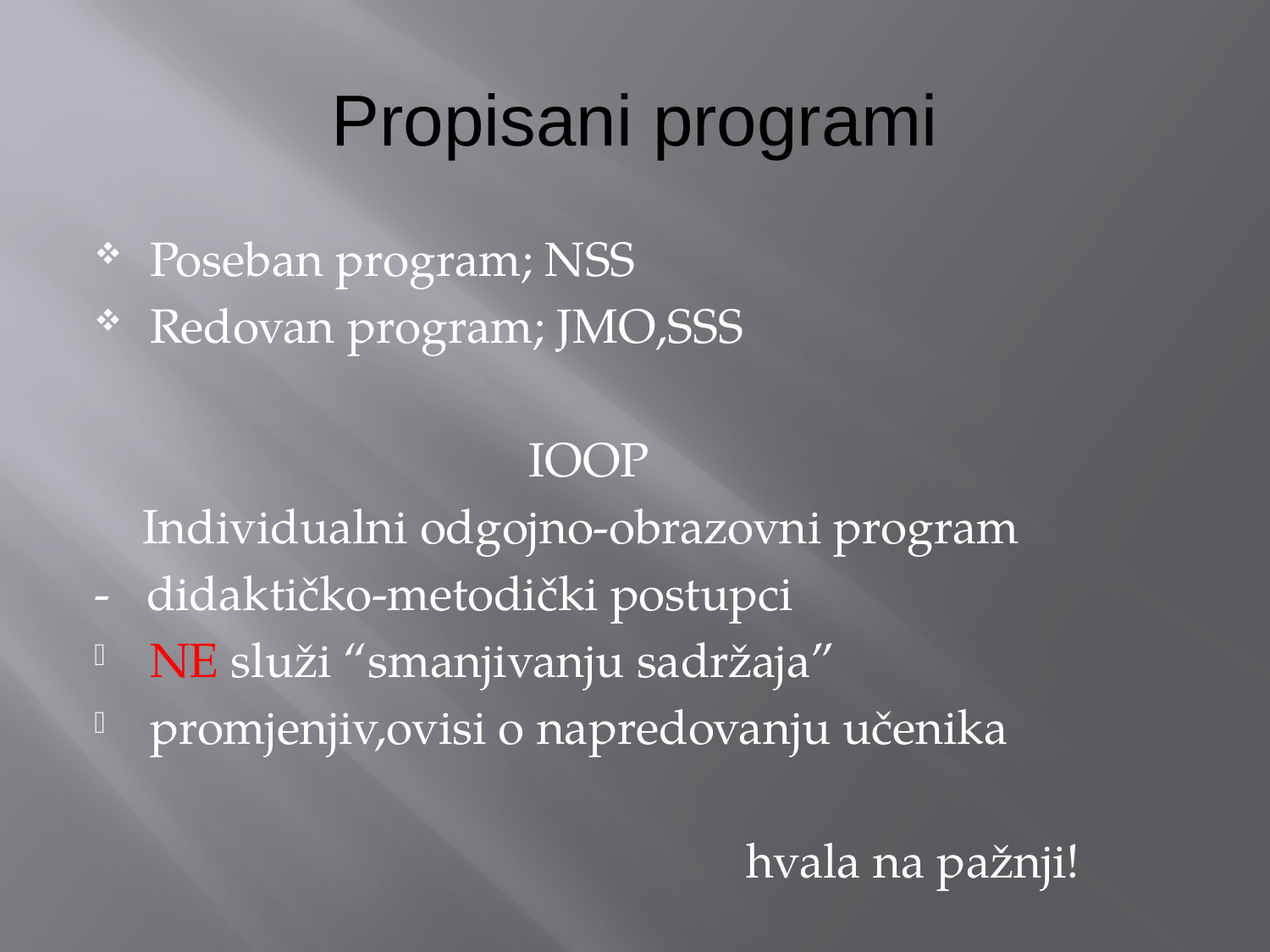

# Propisani programi
Poseban program; NSS
Redovan program; JMO,SSS

                                    IOOP
    Individualni odgojno-obrazovni program
-   didaktičko-metodički postupci
NE služi “smanjivanju sadržaja”
promjenjiv,ovisi o napredovanju učenika

                                                      hvala na pažnji!